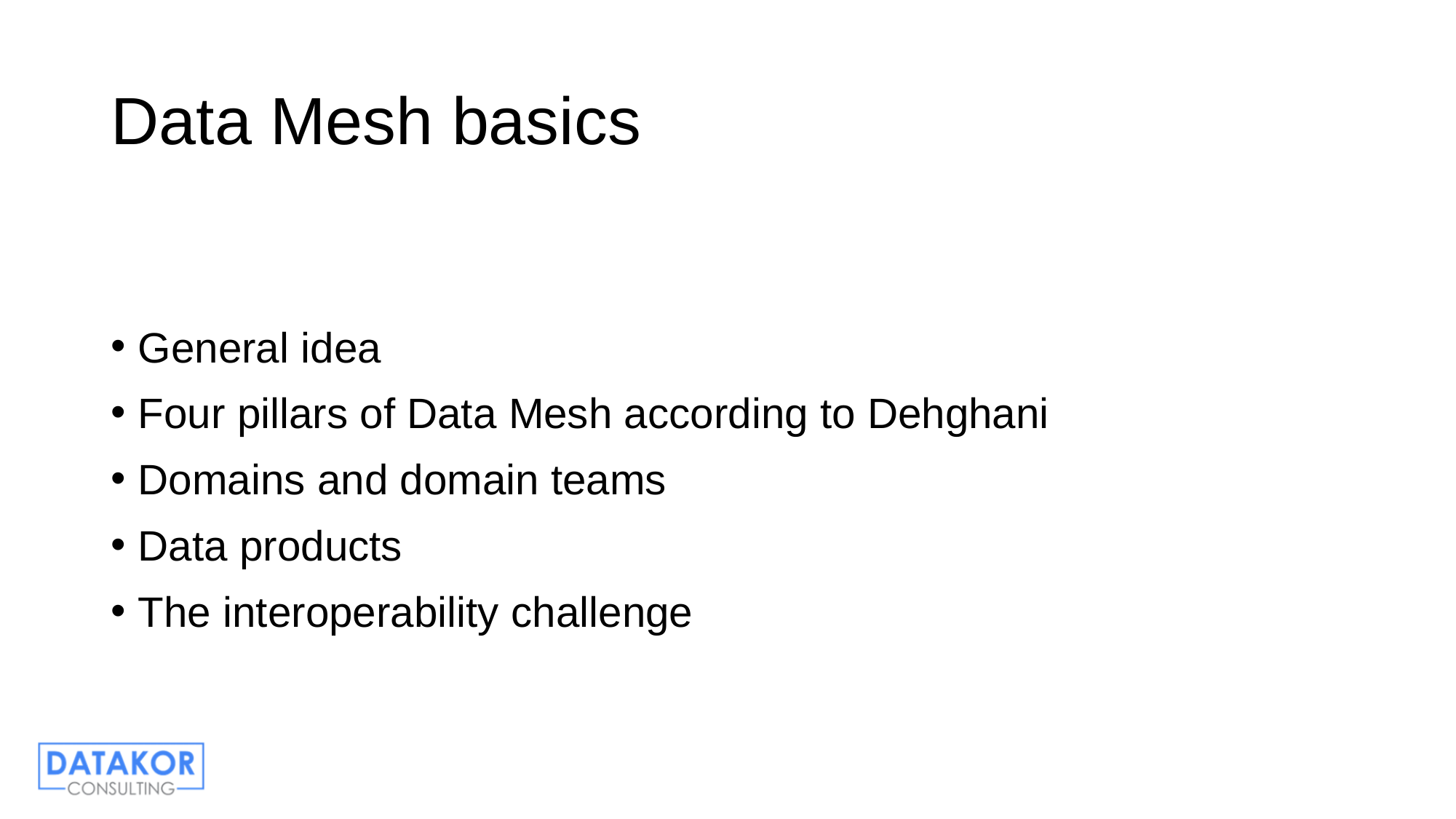

# Data Mesh basics
General idea
Four pillars of Data Mesh according to Dehghani
Domains and domain teams
Data products
The interoperability challenge